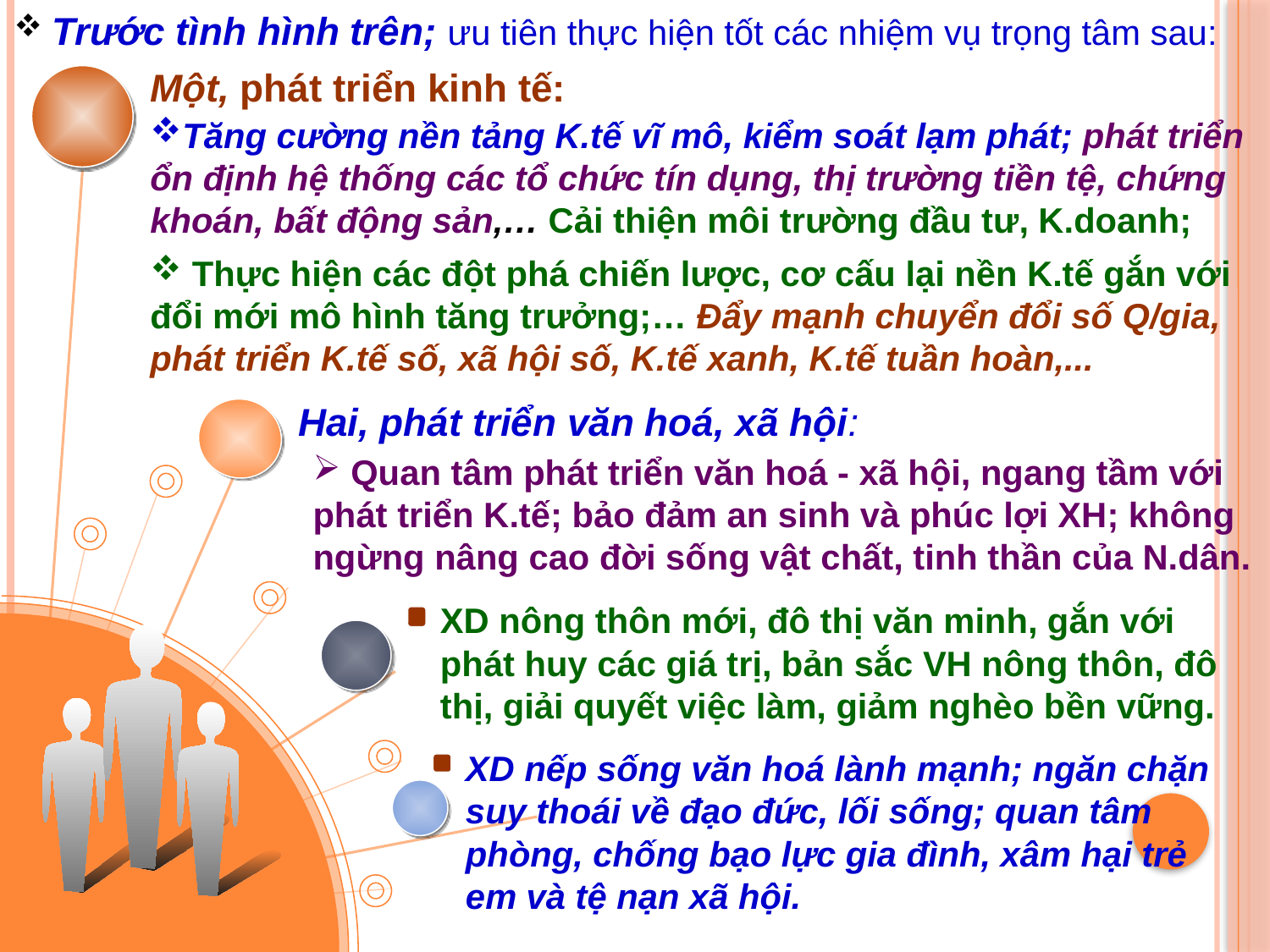

Trước tình hình trên; ưu tiên thực hiện tốt các nhiệm vụ trọng tâm sau:
Một, phát triển kinh tế:

Tăng cường nền tảng K.tế vĩ mô, kiểm soát lạm phát; phát triển ổn định hệ thống các tổ chức tín dụng, thị trường tiền tệ, chứng khoán, bất động sản,… Cải thiện môi trường đầu tư, K.doanh;
 Thực hiện các đột phá chiến lược, cơ cấu lại nền K.tế gắn với đổi mới mô hình tăng trưởng;… Đẩy mạnh chuyển đổi số Q/gia, phát triển K.tế số, xã hội số, K.tế xanh, K.tế tuần hoàn,...

Hai, phát triển văn hoá, xã hội:

 Quan tâm phát triển văn hoá - xã hội, ngang tầm với phát triển K.tế; bảo đảm an sinh và phúc lợi XH; không ngừng nâng cao đời sống vật chất, tinh thần của N.dân.

XD nông thôn mới, đô thị văn minh, gắn với phát huy các giá trị, bản sắc VH nông thôn, đô thị, giải quyết việc làm, giảm nghèo bền vững.

XD nếp sống văn hoá lành mạnh; ngăn chặn suy thoái về đạo đức, lối sống; quan tâm phòng, chống bạo lực gia đình, xâm hại trẻ em và tệ nạn xã hội.

36